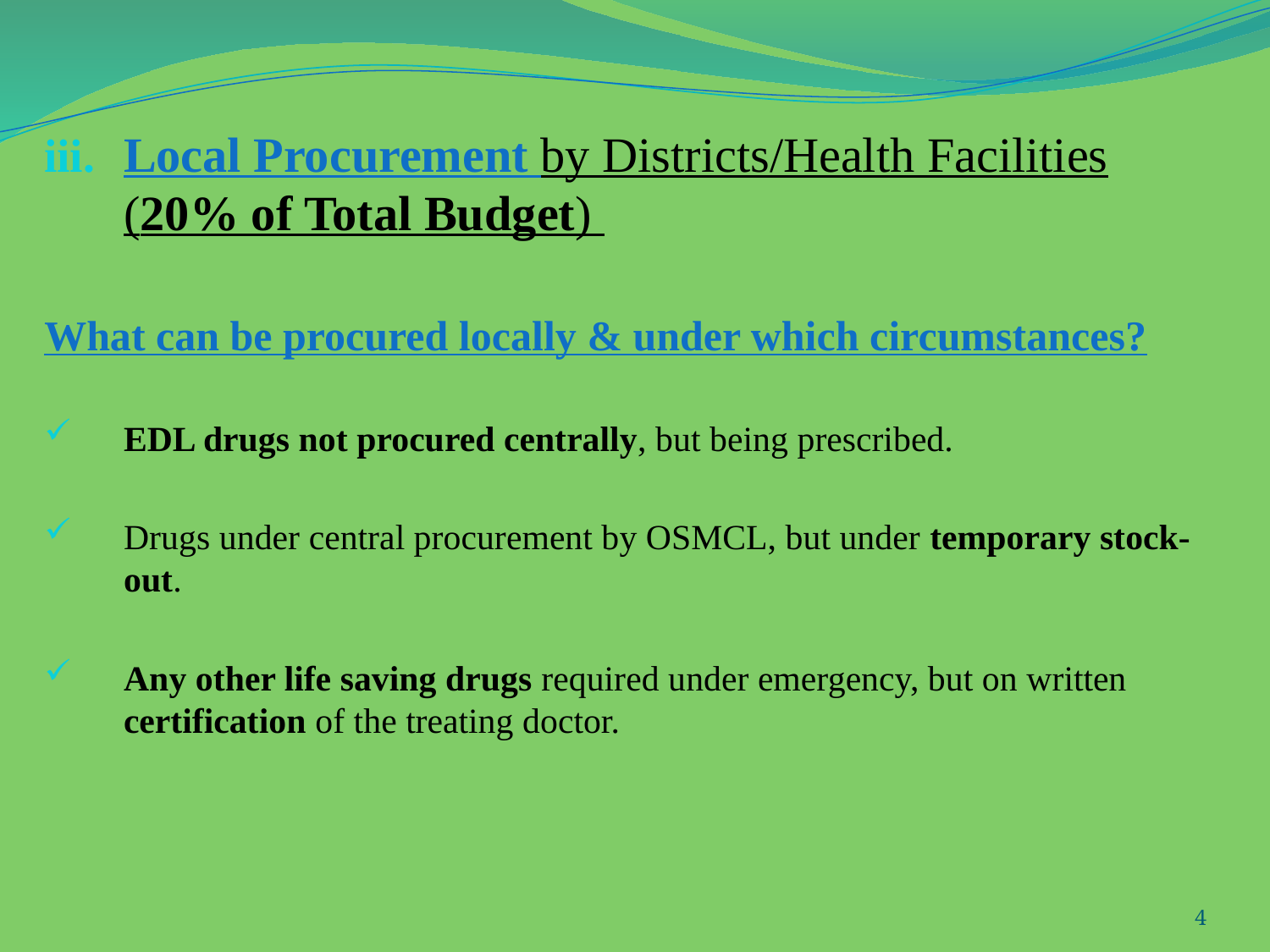

#
Local Procurement by Districts/Health Facilities (20% of Total Budget)

What can be procured locally & under which circumstances?

EDL drugs not procured centrally, but being prescribed.

Drugs under central procurement by OSMCL, but under temporary stock-out.

Any other life saving drugs required under emergency, but on written certification of the treating doctor.

4